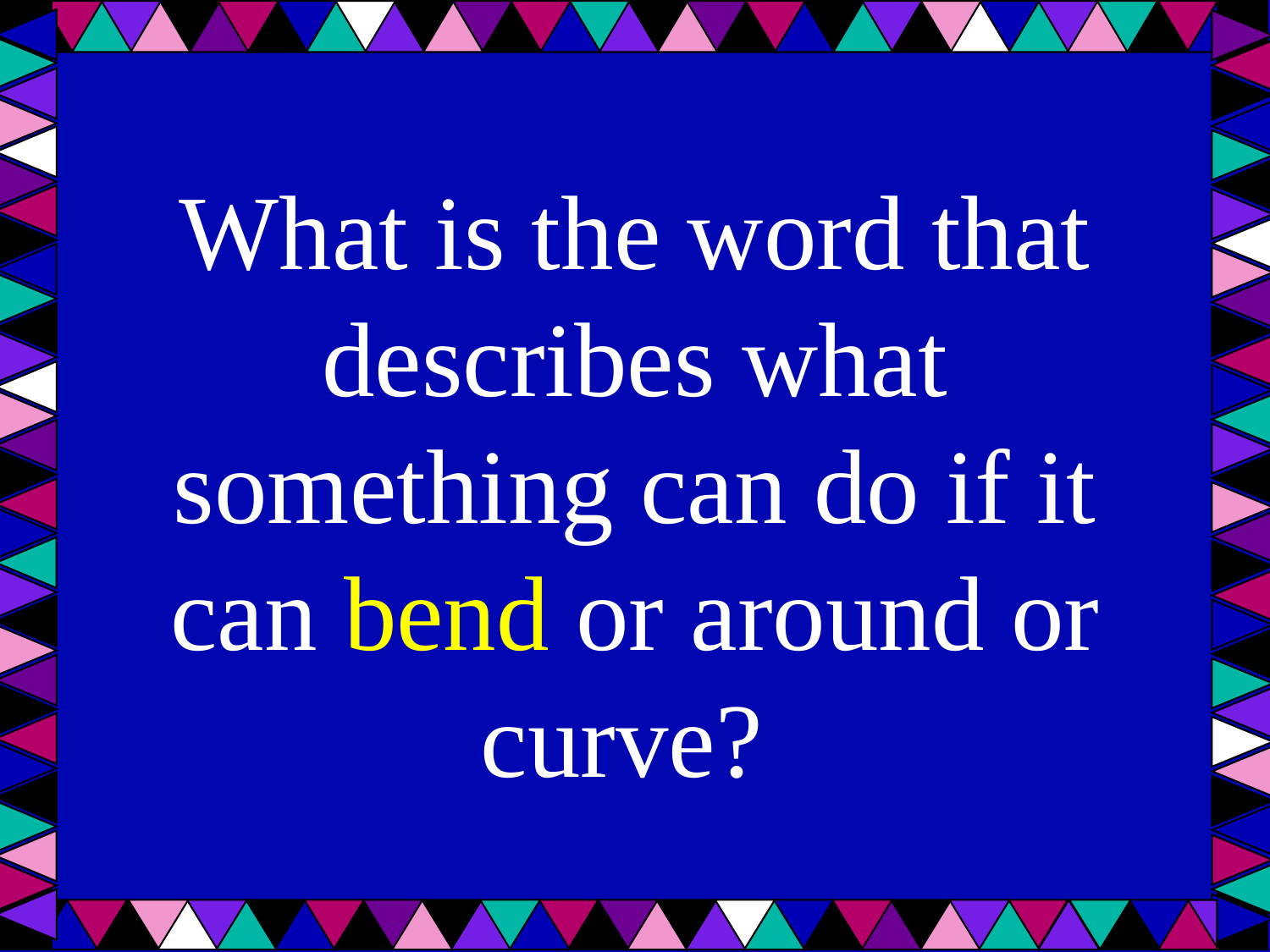

# What is the word that describes what something can do if it can bend or around or curve?